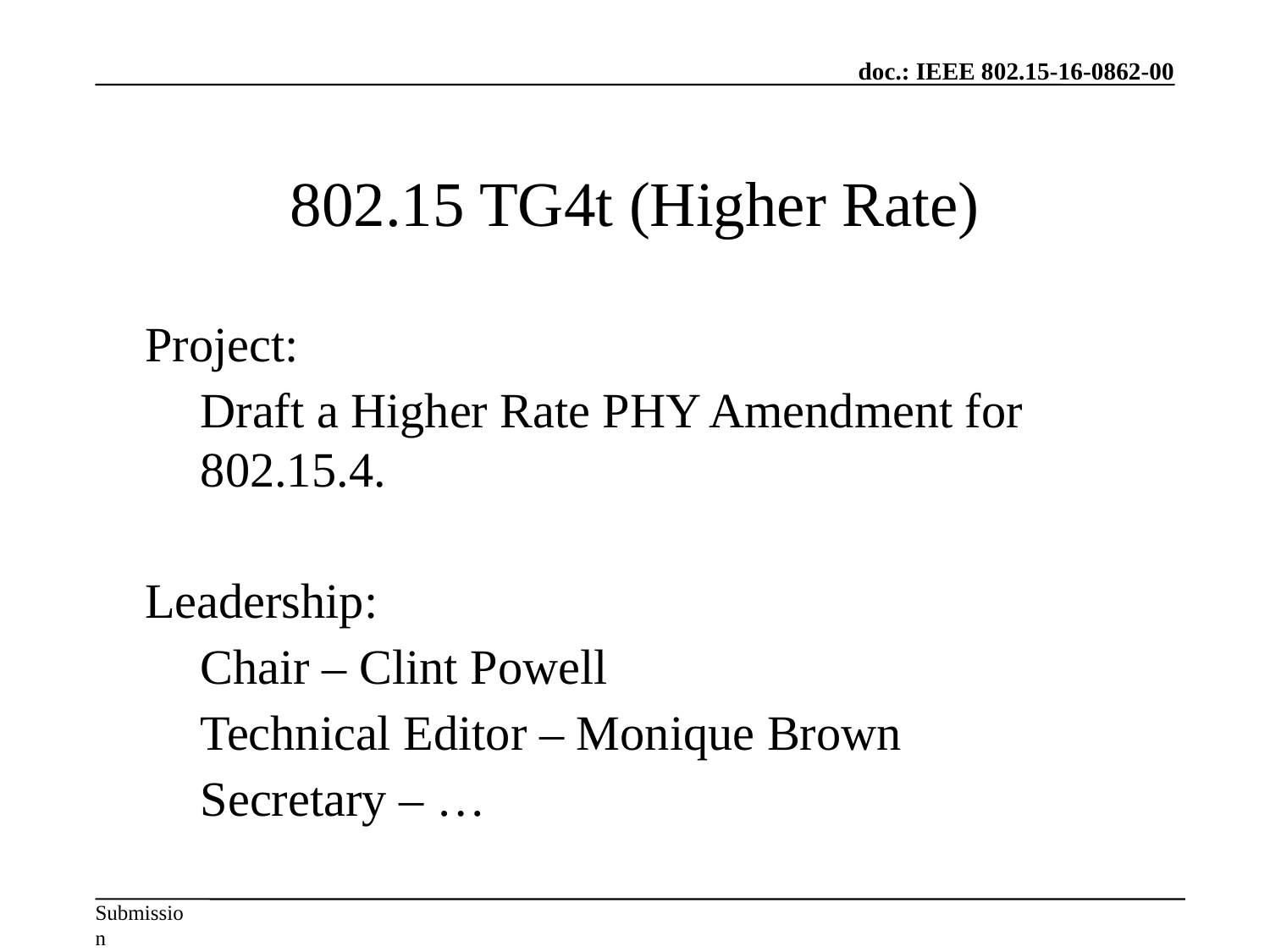

802.15 TG4t (Higher Rate)
Project:
Draft a Higher Rate PHY Amendment for 802.15.4.

Leadership:
Chair – Clint Powell
Technical Editor – Monique Brown
Secretary – …